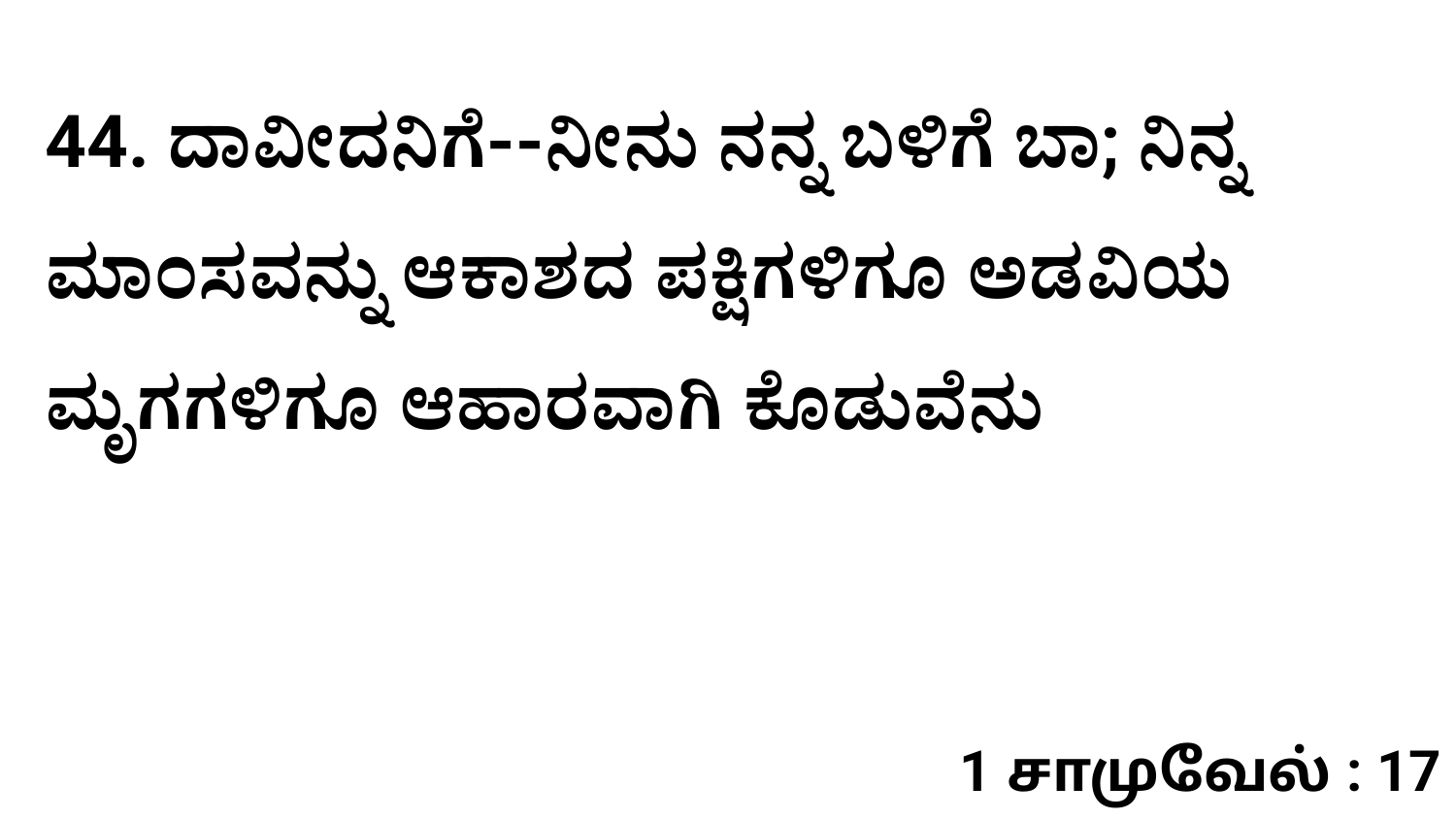

44. ದಾವೀದನಿಗೆ--ನೀನು ನನ್ನ ಬಳಿಗೆ ಬಾ; ನಿನ್ನ ಮಾಂಸವನ್ನು ಆಕಾಶದ ಪಕ್ಷಿಗಳಿಗೂ ಅಡವಿಯ ಮೃಗಗಳಿಗೂ ಆಹಾರವಾಗಿ ಕೊಡುವೆನು
1 சாமுவேல் : 17